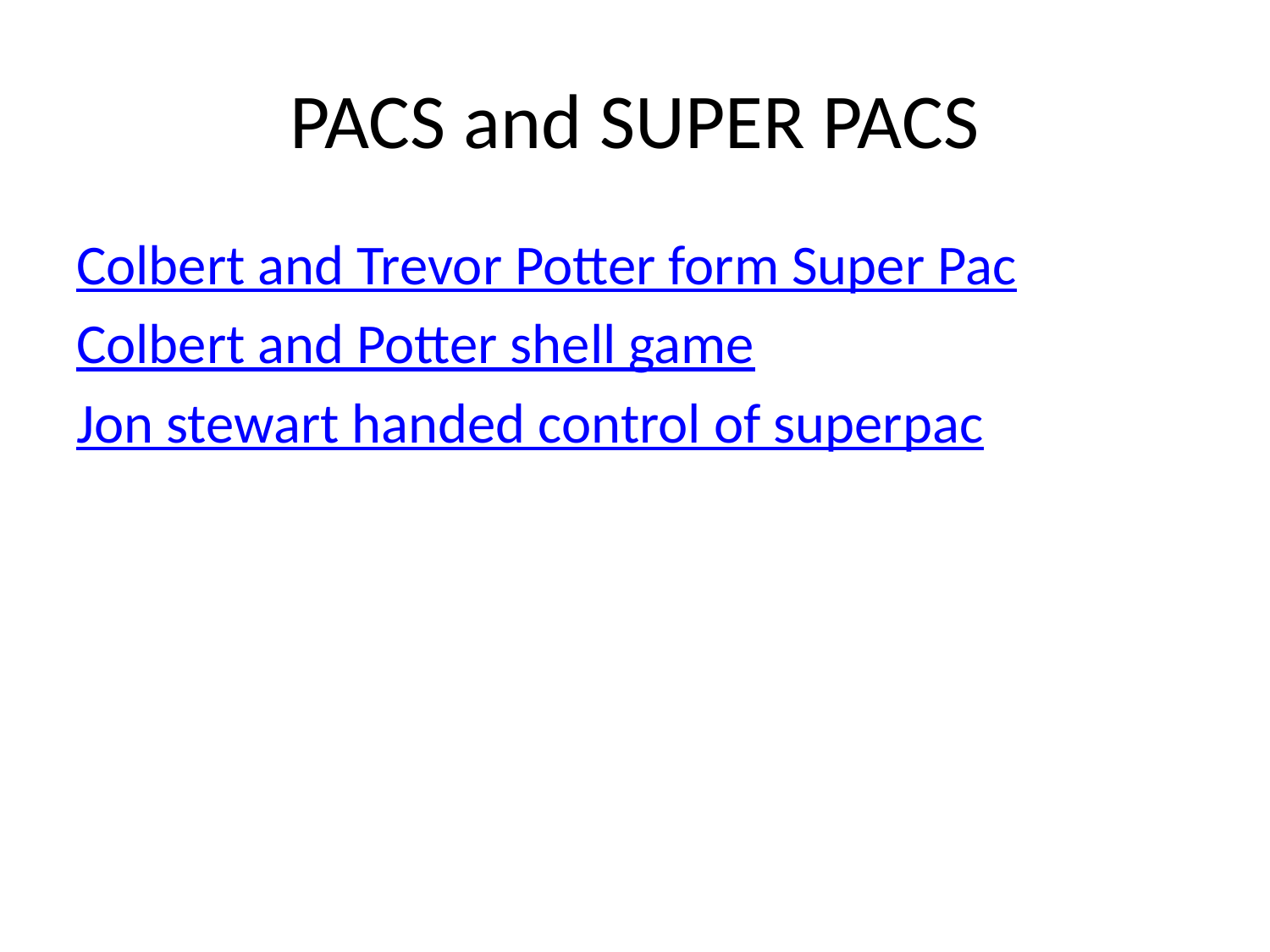

# PACS and SUPER PACS
Colbert and Trevor Potter form Super Pac
Colbert and Potter shell game
Jon stewart handed control of superpac